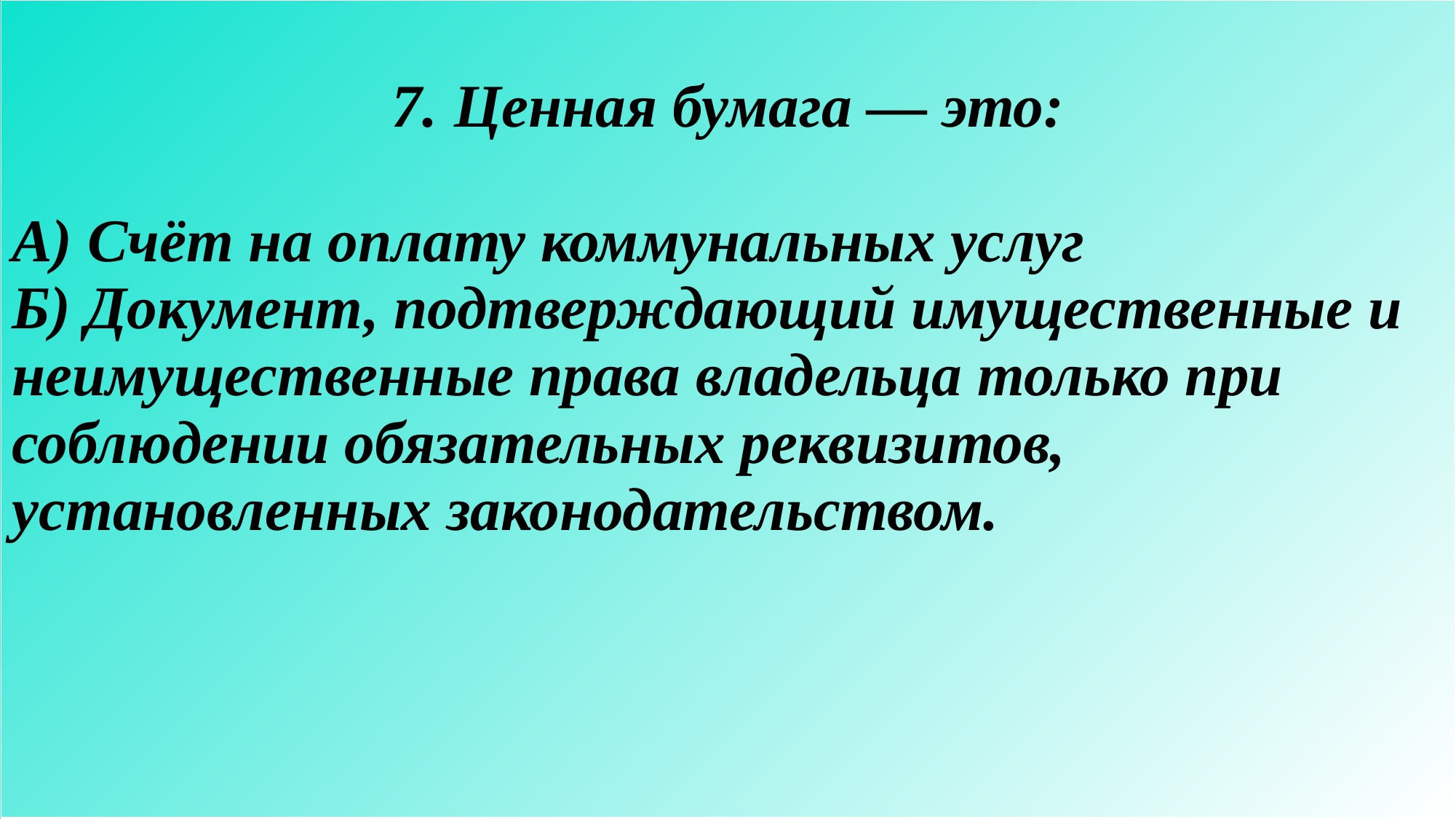

| 7. Ценная бумага — это: А) Счёт на оплату коммунальных услуг Б) Документ, подтверждающий имущественные и неимущественные права владельца только при соблюдении обязательных реквизитов, установленных законодательством. |
| --- |